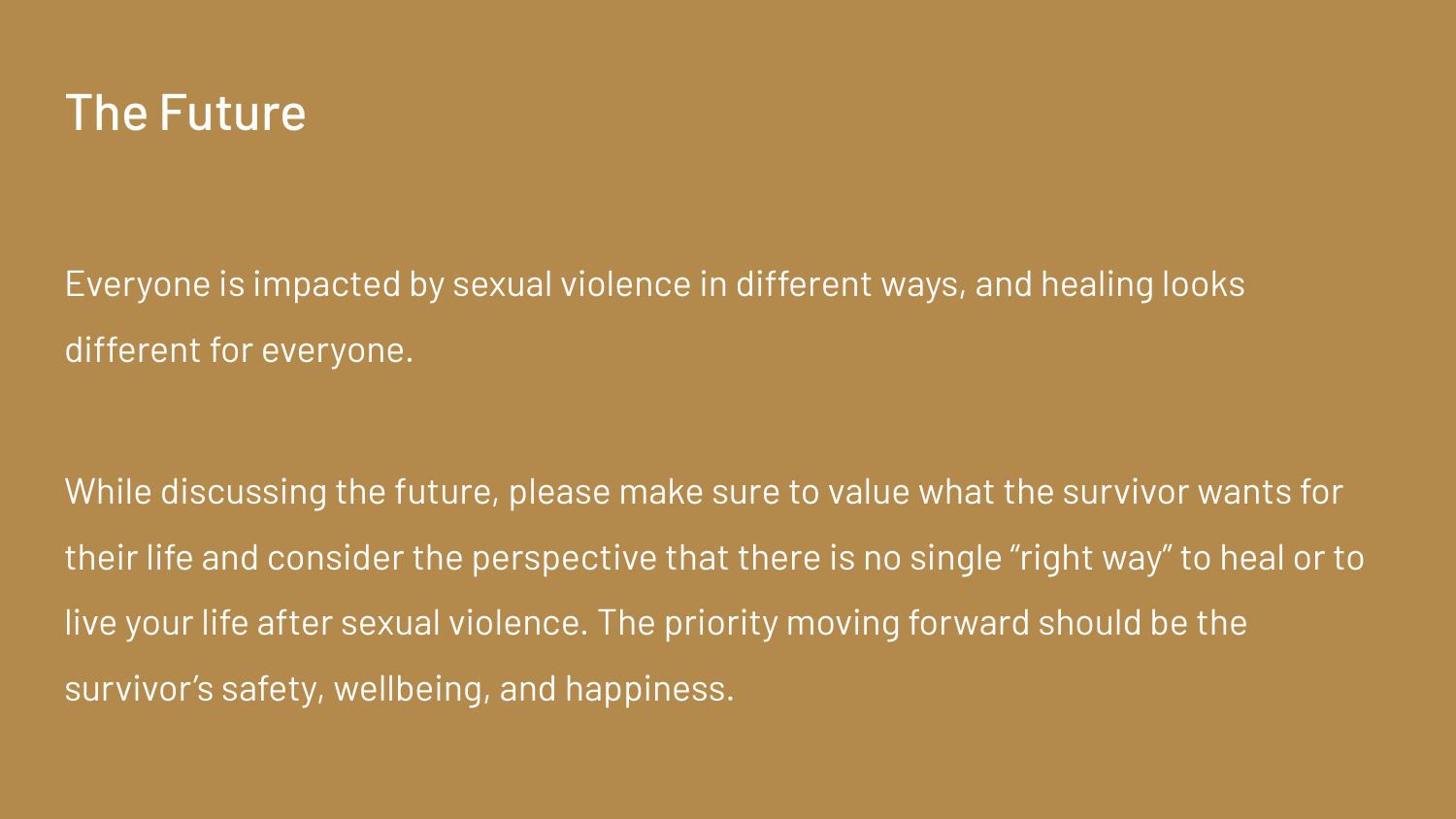

# The Future
Everyone is impacted by sexual violence in different ways, and healing looks different for everyone.

While discussing the future, please make sure to value what the survivor wants for their life and consider the perspective that there is no single “right way” to heal or to live your life after sexual violence. The priority moving forward should be the survivor’s safety, wellbeing, and happiness.